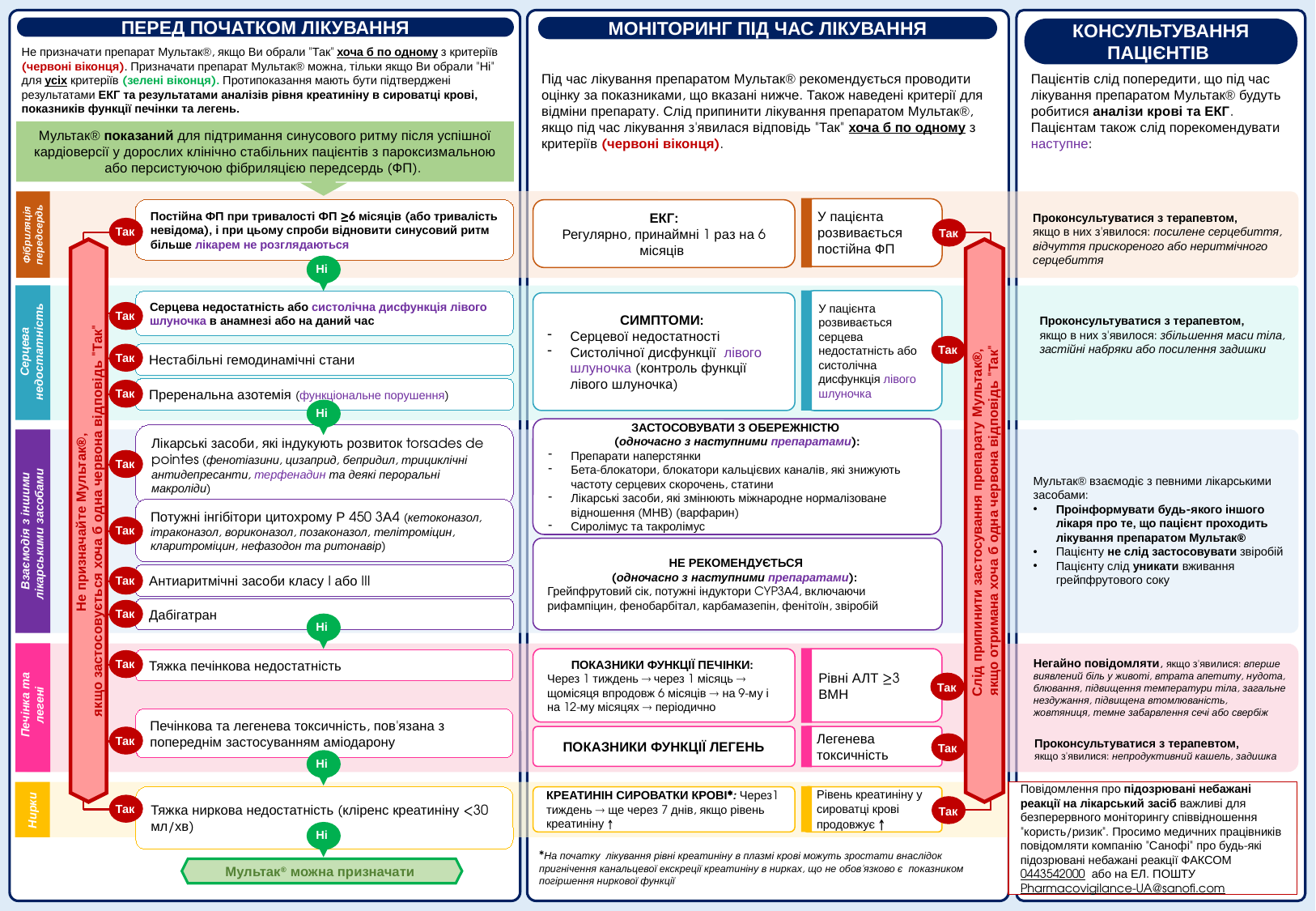

МОНІТОРИНГ ПІД ЧАС ЛІКУВАННЯ
ПЕРЕД ПОЧАТКОМ ЛІКУВАННЯ
КОНСУЛЬТУВАННЯ ПАЦІЄНТІВ
Не призначати препарат Мультак®, якщо Ви обрали "Так" хоча б по одному з критеріїв (червоні віконця). Призначати препарат Мультак® можна, тільки якщо Ви обрали "Ні" для усіх критеріїв (зелені віконця). Протипоказання мають бути підтверджені результатами ЕКГ та результатами аналізів рівня креатиніну в сироватці крові, показників функції печінки та легень.
Під час лікування препаратом Мультак® рекомендується проводити оцінку за показниками, що вказані нижче. Також наведені критерії для відміни препарату. Слід припинити лікування препаратом Мультак®, якщо під час лікування з'явилася відповідь "Так" хоча б по одному з критеріїв (червоні віконця).
Пацієнтів слід попередити, що під час лікування препаратом Мультак® будуть робитися аналізи крові та ЕКГ. Пацієнтам також слід порекомендувати наступне:
Мультак® показаний для підтримання синусового ритму після успішної кардіоверсії у дорослих клінічно стабільних пацієнтів з пароксизмальною або персистуючою фібриляцією передсердь (ФП).

У пацієнта розвивається постійна ФП
Постійна ФП при тривалості ФП ≥6 місяців (або тривалість невідома), і при цьому спроби відновити синусовий ритм більше лікарем не розглядаються
ЕКГ:
Регулярно, принаймні 1 раз на 6 місяців

Фібриляція передсердь
Проконсультуватися з терапевтом,
якщо в них з'явилося: посилене серцебиття, відчуття прискореного або неритмічного серцебиття

Так

Так
Ні

Проконсультуватися з терапевтом,
якщо в них з'явилося: збільшення маси тіла, застійні набряки або посилення задишки

У пацієнта розвивається серцева недостатність або  систолічна дисфункція лівого шлуночка
Серцева недостатність або систолічна дисфункція лівого шлуночка в анамнезі або на даний час
СИМПТОМИ:
Серцевої недостатності
Систолічної дисфункції  лівого шлуночка (контроль функції лівого шлуночка)

Так

Серцева недостатність

Так
Нестабільні гемодинамічні стани

Так
Преренальна азотемія (функціональне порушення)

Так
Ні

ЗАСТОСОВУВАТИ З ОБЕРЕЖНІСТЮ
(одночасно з наступними препаратами):
Препарати наперстянки
Бета-блокатори, блокатори кальцієвих каналів, які знижують частоту серцевих скорочень, статини
Лікарські засоби, які змінюють міжнародне нормалізоване відношення (МНВ) (варфарин)
Сиролімус та такролімус
Лікарські засоби, які індукують розвиток torsades de pointes (фенотіазини, цизаприд, бепридил, трициклічні антидепресанти, терфенадин та деякі пероральні макроліди)

Мультак® взаємодіє з певними лікарськими засобами:
Проінформувати будь-якого іншого лікаря про те, що пацієнт проходить лікування препаратом Мультак®
Пацієнту не слід застосовувати звіробій
Пацієнту слід уникати вживання грейпфрутового соку

Так
Взаємодія з іншими лікарськими засобами
Потужні інгібітори цитохрому Р 450 3А4 (кетоконазол, ітраконазол, вориконазол, позаконазол, телітроміцин, кларитроміцин, нефазодон та ритонавір)
Слід припинити застосування препарату Мультак®,
якщо отримана хоча б одна червона відповідь "Так"
Не призначайте Мультак®,
якщо застосовується хоча б одна червона відповідь "Так"

Так
НЕ РЕКОМЕНДУЄТЬСЯ
(одночасно з наступними препаратами):
Грейпфрутовий сік, потужні індуктори CYP3А4, включаючи рифампіцин, фенобарбітал, карбамазепін, фенітоїн, звіробій
Антиаритмічні засоби класу I або III

Так
Дабігатран

Так
Ні

Негайно повідомляти, якщо з'явилися: вперше виявлений біль у животі, втрата апетиту, нудота, блювання, підвищення температури тіла, загальне нездужання, підвищена втомлюваність, жовтяниця, темне забарвлення сечі або свербіж

ПОКАЗНИКИ ФУНКЦІЇ ПЕЧІНКИ:
Через 1 тиждень → через 1 місяць → щомісяця впродовж 6 місяців → на 9-му і на 12-му місяцях → періодично
Рівні АЛТ ≥3 ВМН
Тяжка печінкова недостатність

Так
Печінка та легені

Так
Печінкова та легенева токсичність, пов'язана з попереднім застосуванням аміодарону
Проконсультуватися з терапевтом,
якщо з'явилися: непродуктивний кашель, задишка

ПОКАЗНИКИ ФУНКЦІЇ ЛЕГЕНЬ
Легенева токсичність

Так

Так
Ні

Повідомлення про підозрювані небажані реакції на лікарський засіб важливі для безперервного моніторингу співвідношення "користь/ризик". Просимо медичних працівників повідомляти компанію "Санофі" про будь-які підозрювані небажані реакції ФАКСОМ 0443542000  або на ЕЛ. ПОШТУ Pharmacovigilance-UA@sanofi.com

Тяжка ниркова недостатність (кліренс креатиніну <30 мл/хв)

КРЕАТИНІН СИРОВАТКИ КРОВІ*: Через1 тиждень → ще через 7 днів, якщо рівень креатиніну ↑
Рівень креатиніну у сироватці крові  продовжує ↑
Нирки

Так

Так
Ні

*На початку  лікування рівні креатиніну в плазмі крові можуть зростати внаслідок пригнічення канальцевої екскреції креатиніну в нирках, що не обов'язково є  показником погіршення ниркової функції
Мультак® можна призначати